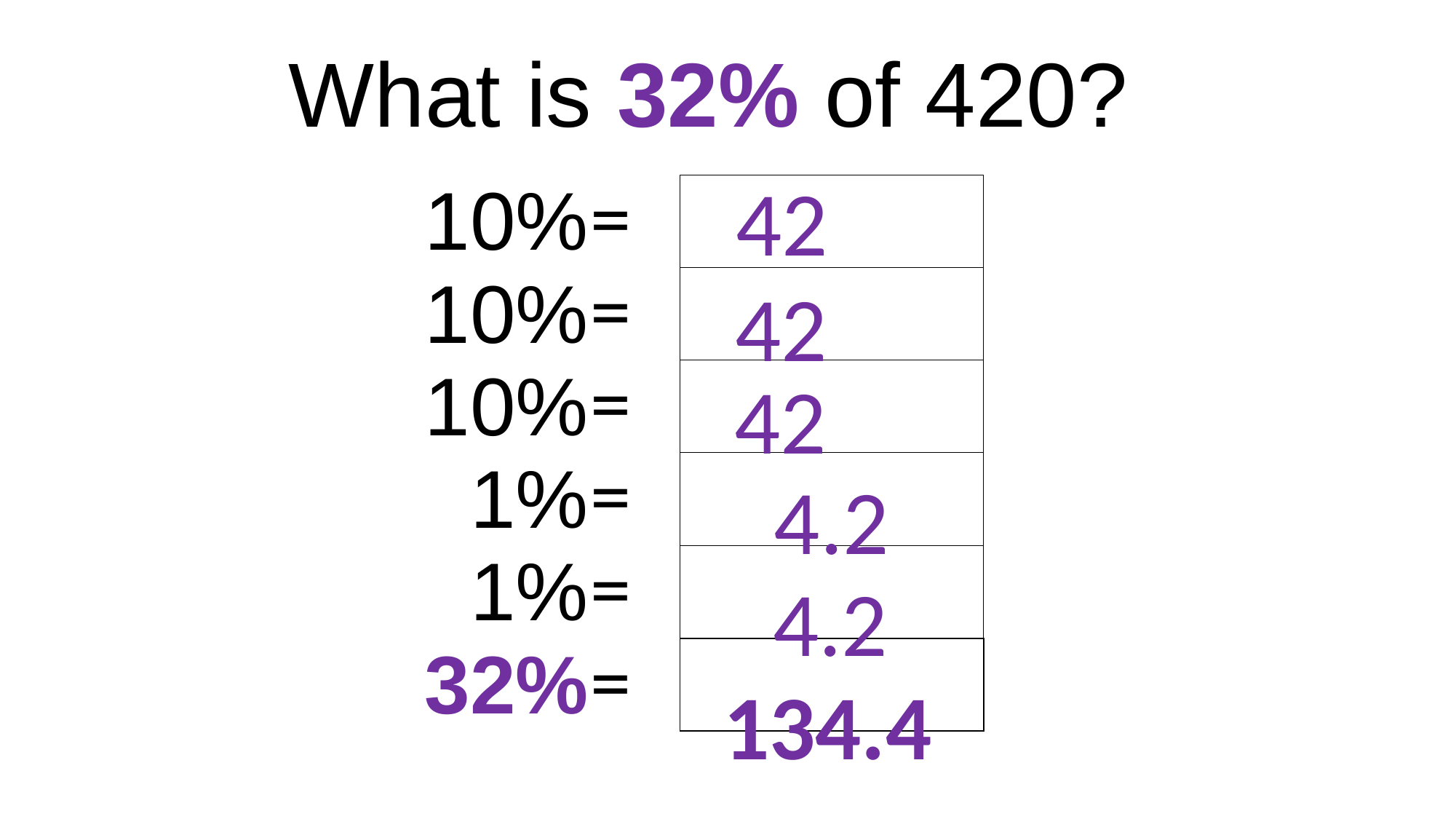

| What is 32% of 420? |
| --- |
42
| 10% | = |  |
| --- | --- | --- |
| 10% | = |  |
| 10% | = |  |
| 1% | = |  |
| 1% | = |  |
| 32% | = |  |
42
42
4.2
4.2
134.4